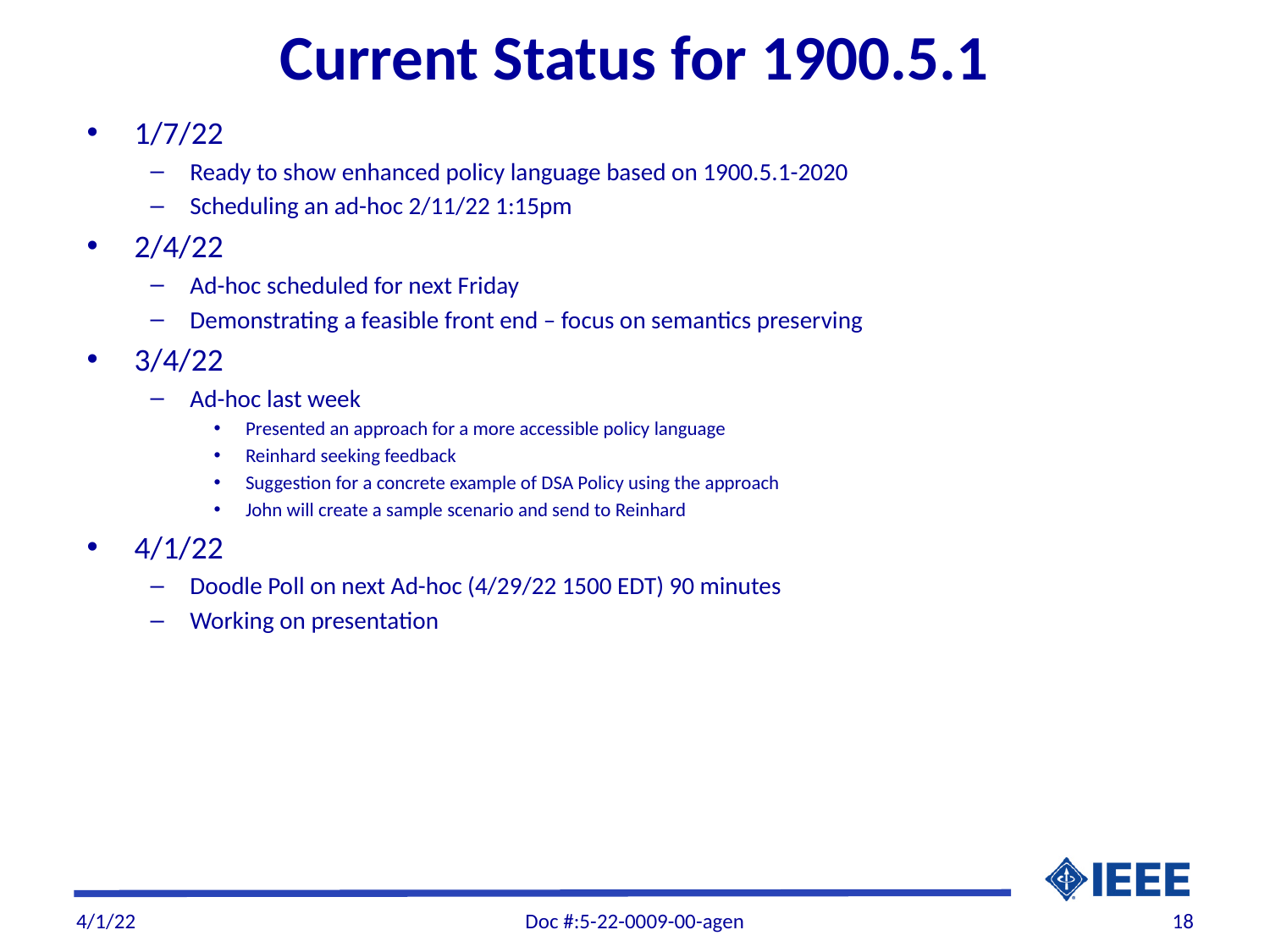

# Current Status for 1900.5.1
1/7/22
Ready to show enhanced policy language based on 1900.5.1-2020
Scheduling an ad-hoc 2/11/22 1:15pm
2/4/22
Ad-hoc scheduled for next Friday
Demonstrating a feasible front end – focus on semantics preserving
3/4/22
Ad-hoc last week
Presented an approach for a more accessible policy language
Reinhard seeking feedback
Suggestion for a concrete example of DSA Policy using the approach
John will create a sample scenario and send to Reinhard
4/1/22
Doodle Poll on next Ad-hoc (4/29/22 1500 EDT) 90 minutes
Working on presentation

4/1/22
Doc #:5-22-0009-00-agen
18